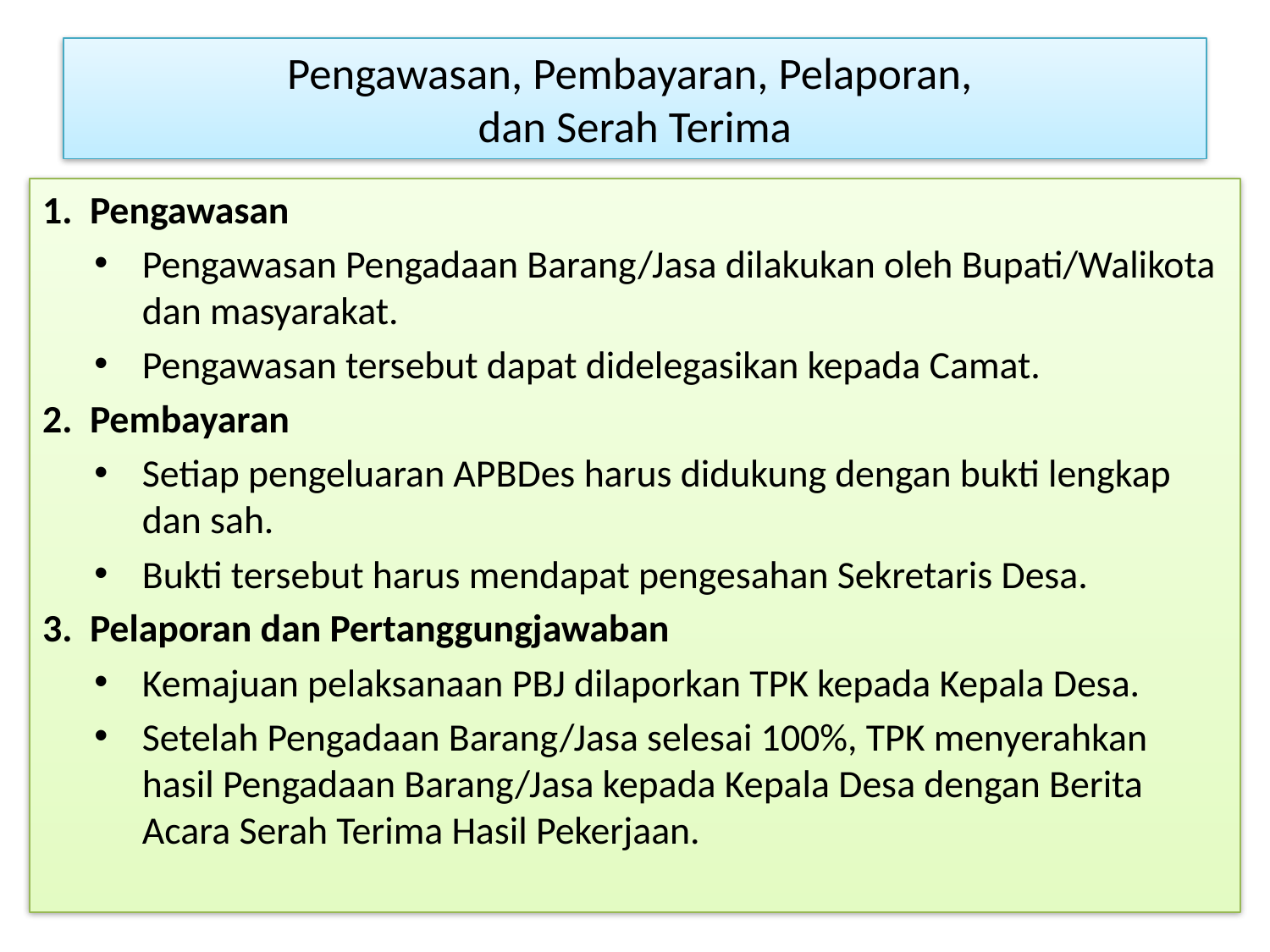

# Pengawasan, Pembayaran, Pelaporan, dan Serah Terima
1.  Pengawasan
Pengawasan Pengadaan Barang/Jasa dilakukan oleh Bupati/Walikota dan masyarakat.
Pengawasan tersebut dapat didelegasikan kepada Camat.
2.  Pembayaran
Setiap pengeluaran APBDes harus didukung dengan bukti lengkap dan sah.
Bukti tersebut harus mendapat pengesahan Sekretaris Desa.
3.  Pelaporan dan Pertanggungjawaban
Kemajuan pelaksanaan PBJ dilaporkan TPK kepada Kepala Desa.
Setelah Pengadaan Barang/Jasa selesai 100%, TPK menyerahkan hasil Pengadaan Barang/Jasa kepada Kepala Desa dengan Berita Acara Serah Terima Hasil Pekerjaan.